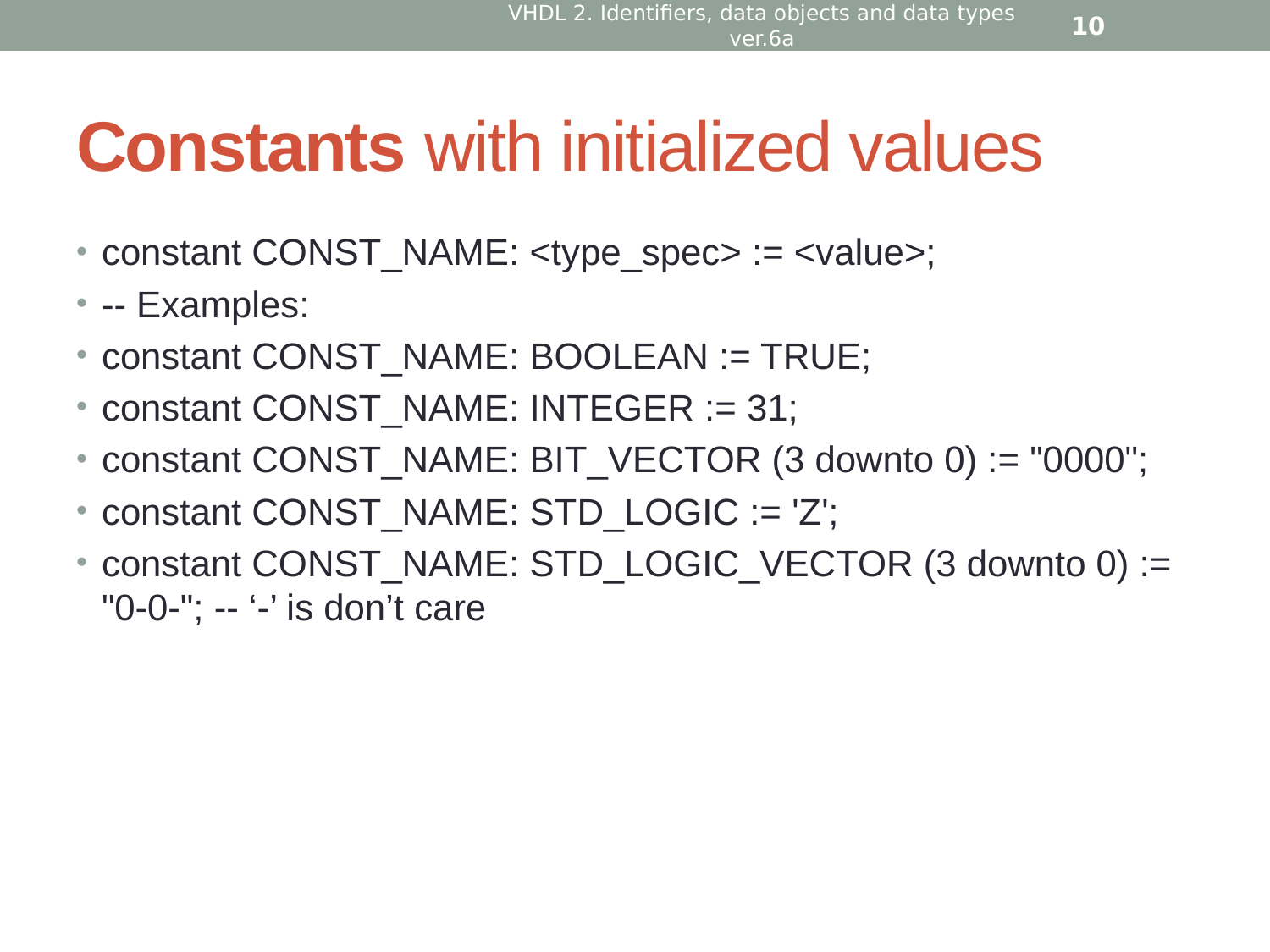

VHDL 2. Identifiers, data objects and data types ver.6a
10
# Constants with initialized values
constant CONST_NAME: <type_spec> := <value>;
-- Examples:
constant CONST_NAME: BOOLEAN := TRUE;
constant CONST_NAME: INTEGER := 31;
constant CONST_NAME: BIT_VECTOR (3 downto 0) := "0000";
constant CONST_NAME: STD_LOGIC := 'Z';
constant CONST_NAME: STD_LOGIC_VECTOR (3 downto 0) := "0-0-"; -- ‘-’ is don’t care